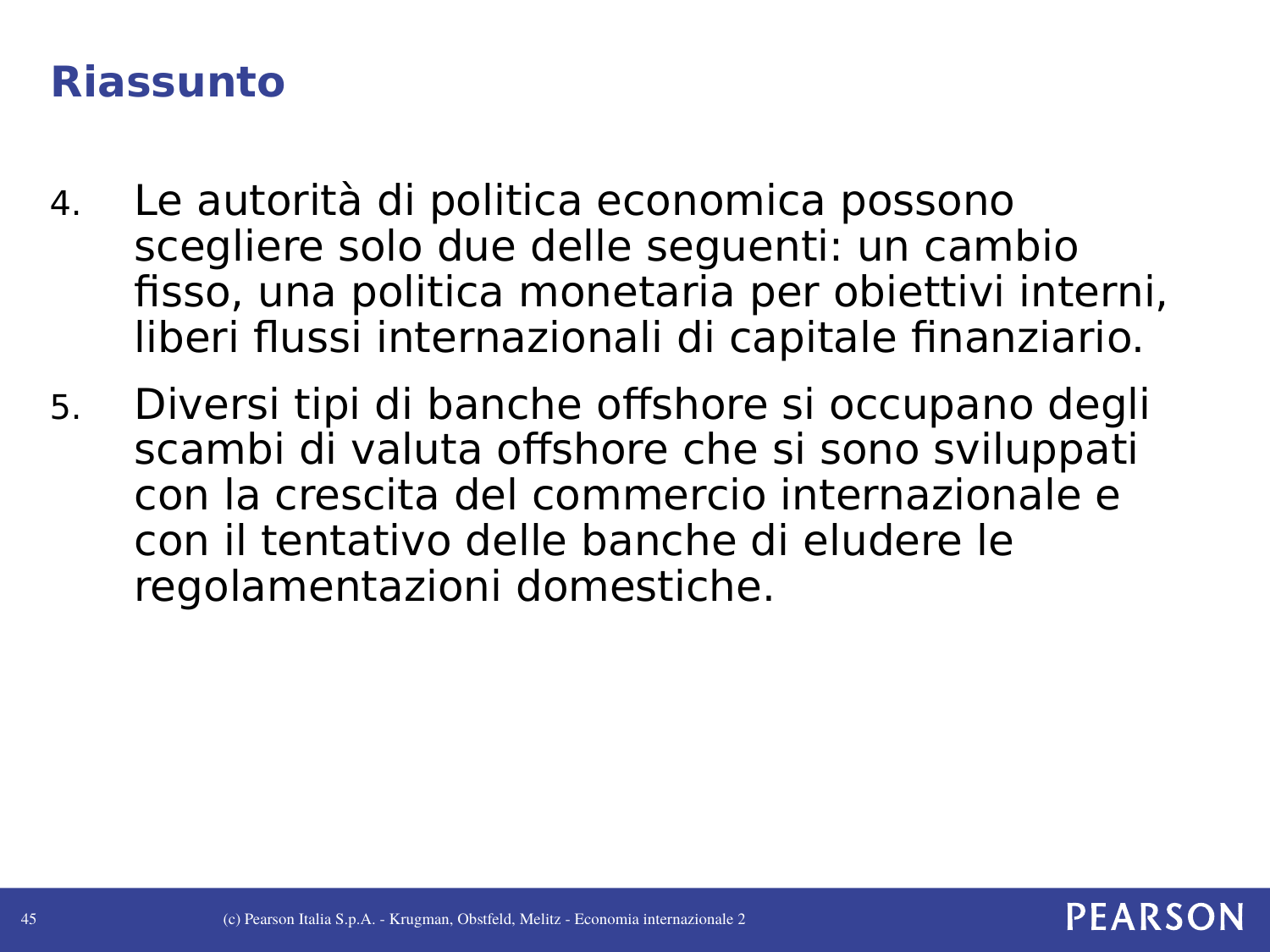

# Riassunto
Le autorità di politica economica possono scegliere solo due delle seguenti: un cambio fisso, una politica monetaria per obiettivi interni, liberi flussi internazionali di capitale finanziario.
Diversi tipi di banche offshore si occupano degli scambi di valuta offshore che si sono sviluppati con la crescita del commercio internazionale e con il tentativo delle banche di eludere le regolamentazioni domestiche.

45
(c) Pearson Italia S.p.A. - Krugman, Obstfeld, Melitz - Economia internazionale 2